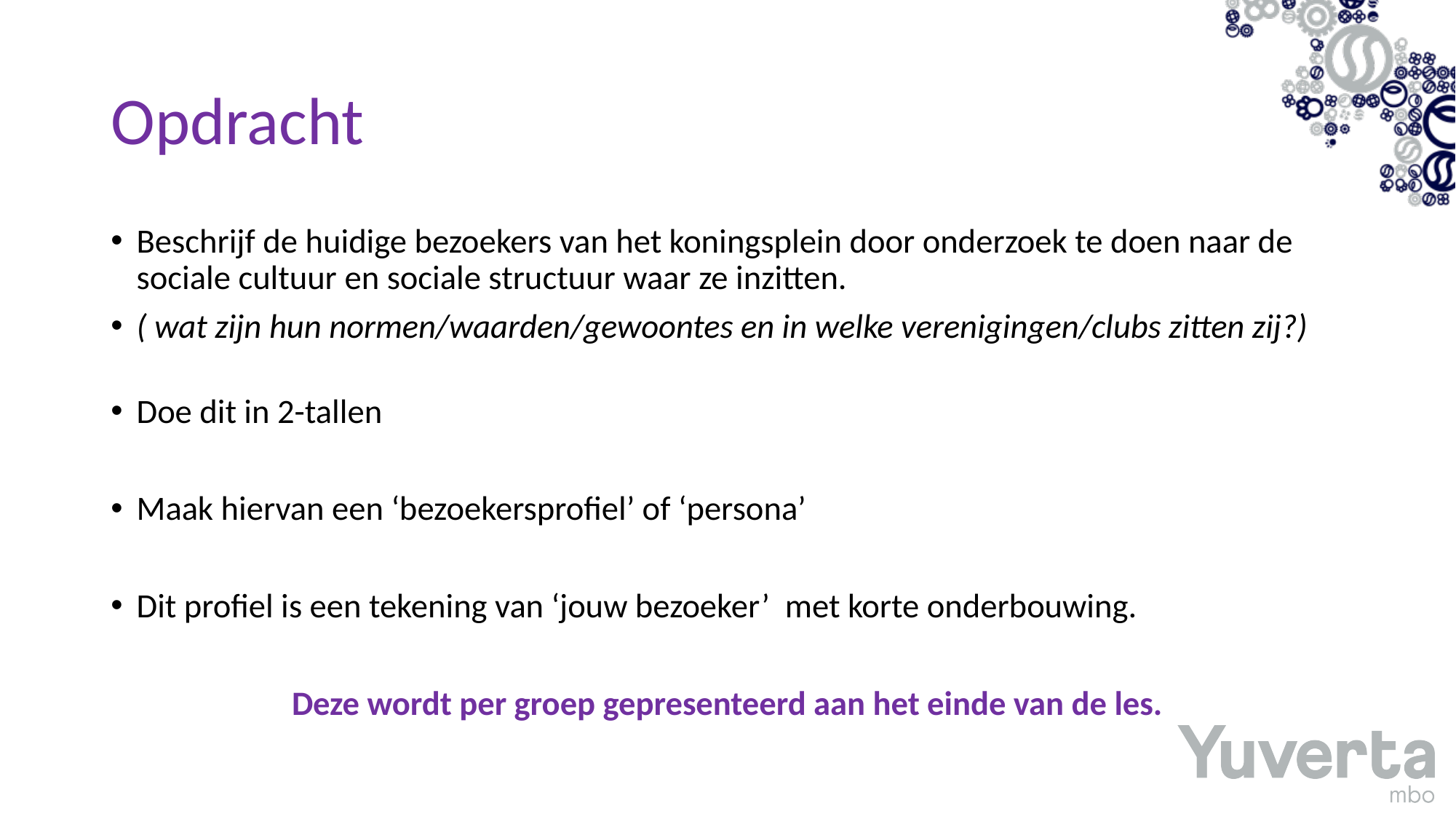

# Opdracht
Beschrijf de huidige bezoekers van het koningsplein door onderzoek te doen naar de sociale cultuur en sociale structuur waar ze inzitten.
( wat zijn hun normen/waarden/gewoontes en in welke verenigingen/clubs zitten zij?)
Doe dit in 2-tallen

Maak hiervan een ‘bezoekersprofiel’ of ‘persona’

Dit profiel is een tekening van ‘jouw bezoeker’  met korte onderbouwing.

Deze wordt per groep gepresenteerd aan het einde van de les.